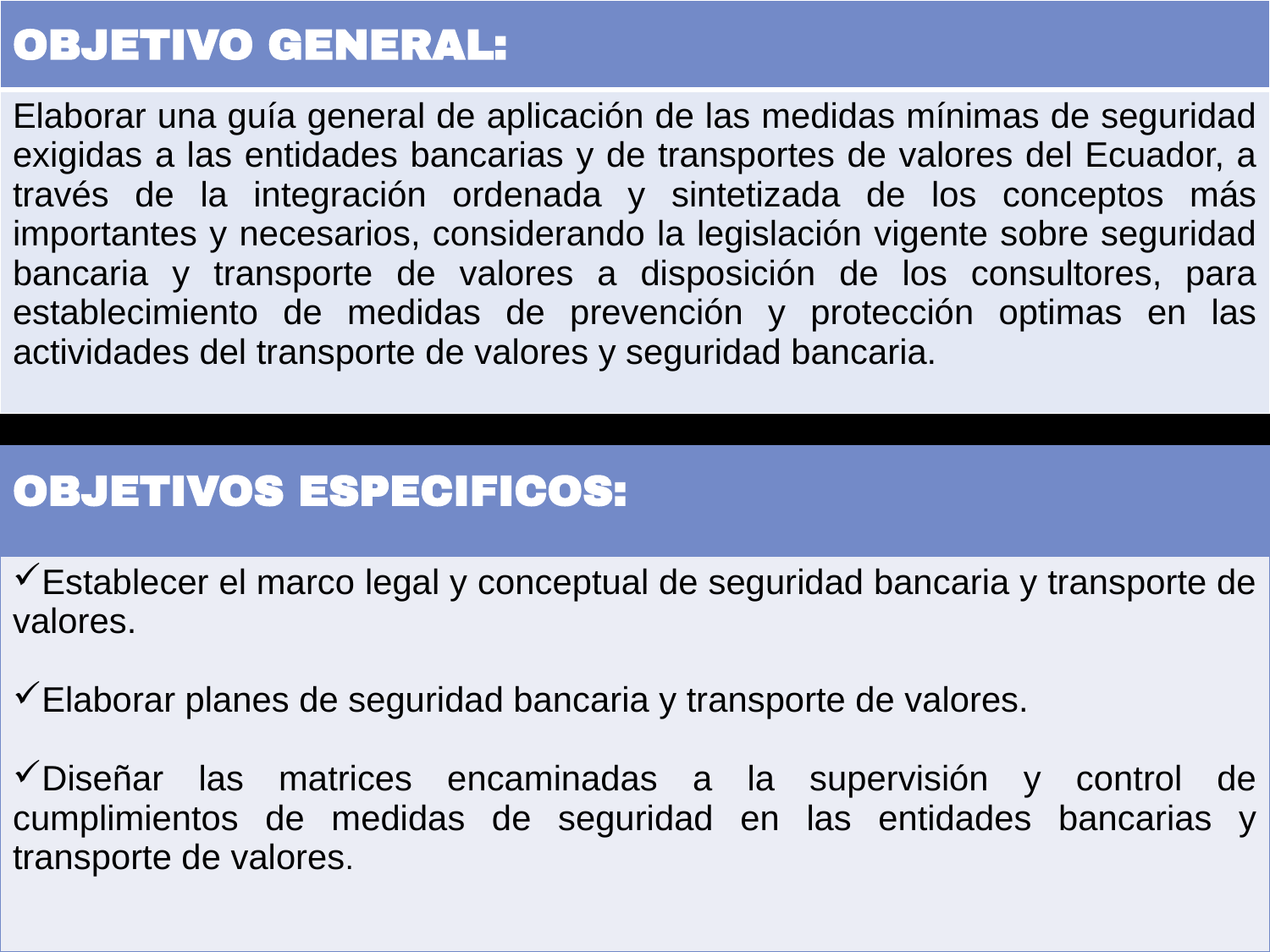

| OBJETIVO GENERAL: |
| --- |
| Elaborar una guía general de aplicación de las medidas mínimas de seguridad exigidas a las entidades bancarias y de transportes de valores del Ecuador, a través de la integración ordenada y sintetizada de los conceptos más importantes y necesarios, considerando la legislación vigente sobre seguridad bancaria y transporte de valores a disposición de los consultores, para establecimiento de medidas de prevención y protección optimas en las actividades del transporte de valores y seguridad bancaria. |
| OBJETIVOS ESPECIFICOS: |
| --- |
| Establecer el marco legal y conceptual de seguridad bancaria y transporte de valores. Elaborar planes de seguridad bancaria y transporte de valores. Diseñar las matrices encaminadas a la supervisión y control de cumplimientos de medidas de seguridad en las entidades bancarias y transporte de valores. |